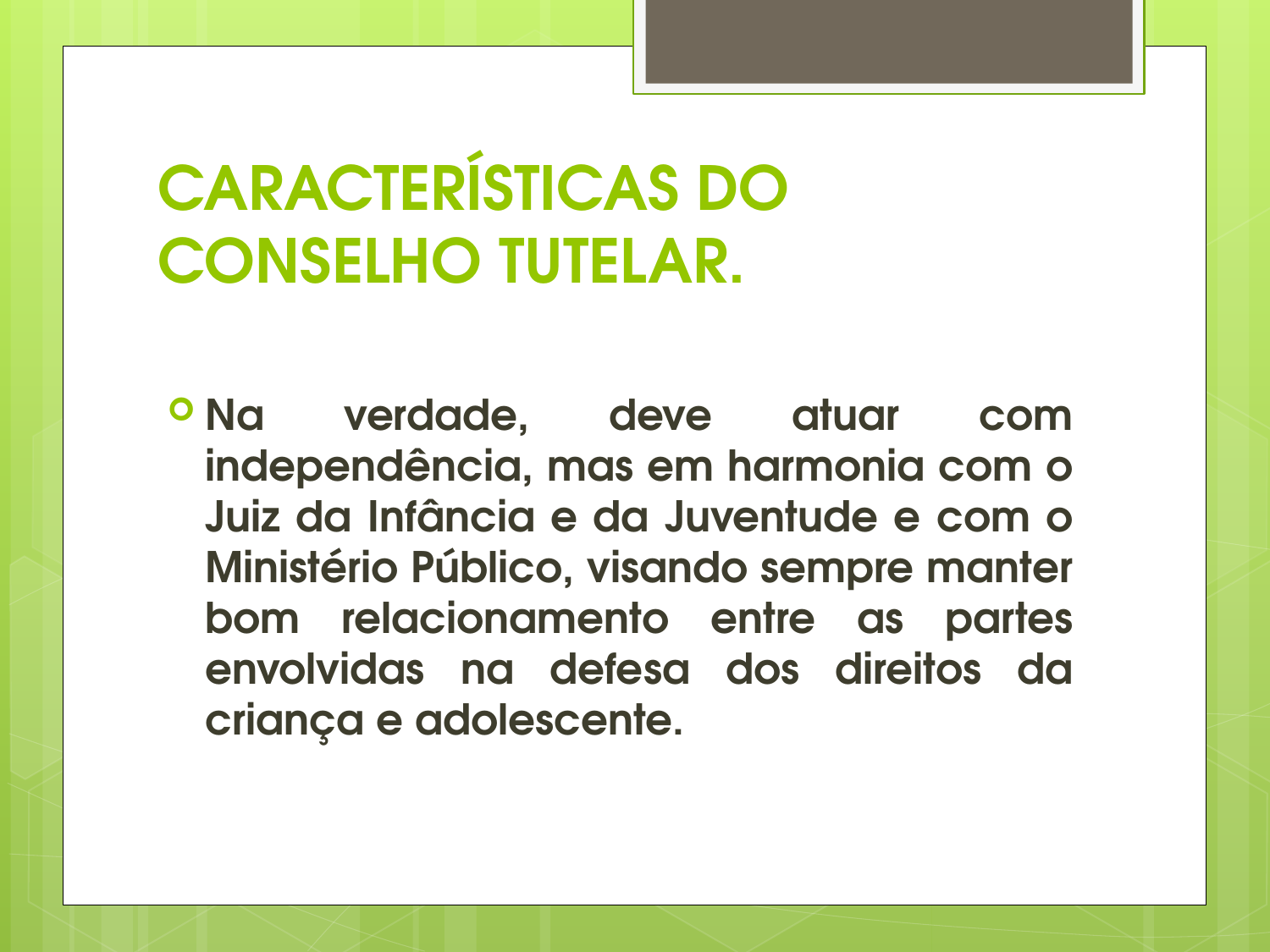

# CARACTERÍSTICAS DO CONSELHO TUTELAR.

Na verdade, deve atuar com independência, mas em harmonia com o Juiz da Infância e da Juventude e com o Ministério Público, visando sempre manter bom relacionamento entre as partes envolvidas na defesa dos direitos da criança e adolescente.